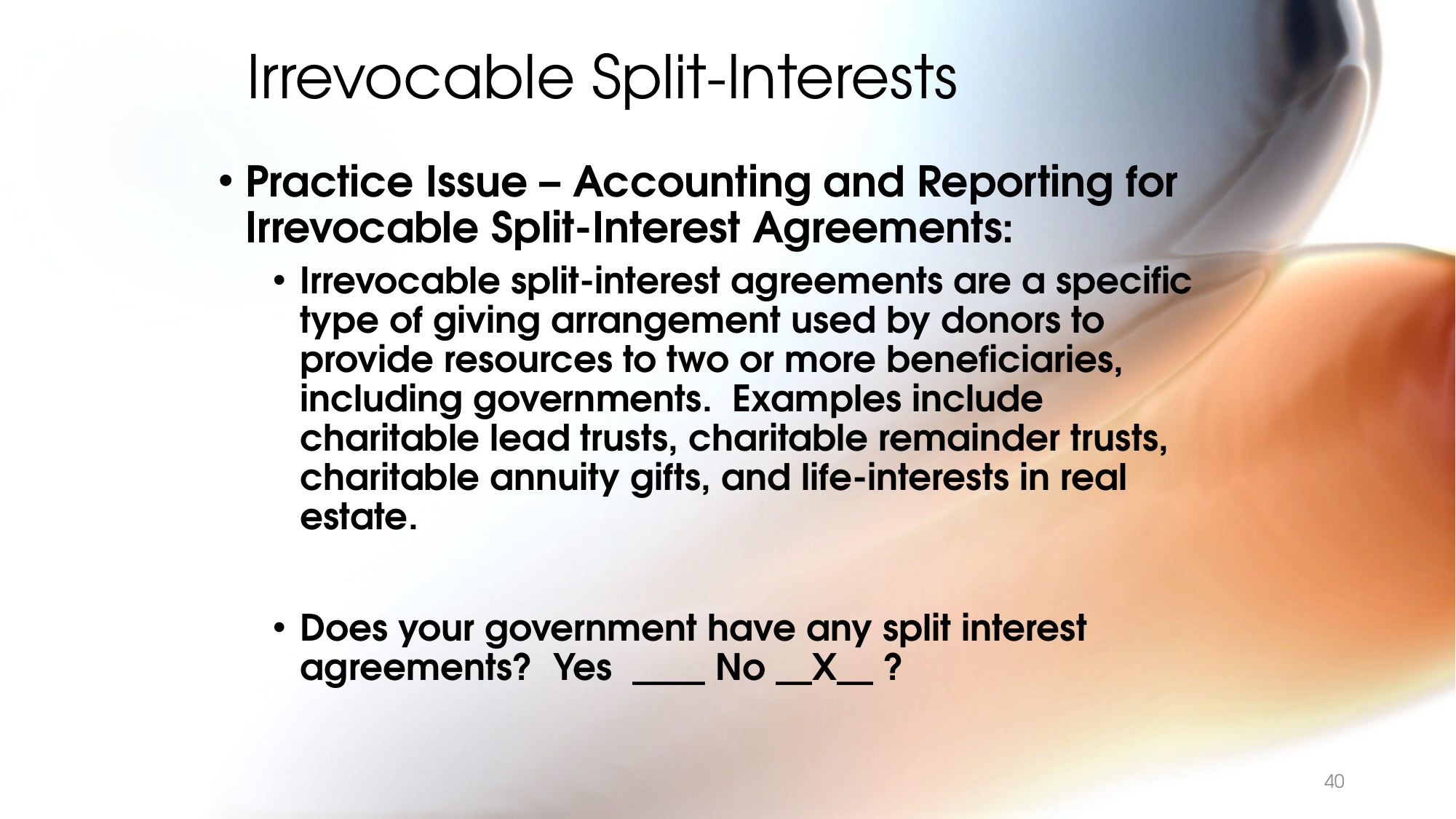

# Irrevocable Split-Interests
Practice Issue – Accounting and Reporting for Irrevocable Split-Interest Agreements:
Irrevocable split-interest agreements are a specific type of giving arrangement used by donors to provide resources to two or more beneficiaries, including governments.  Examples include charitable lead trusts, charitable remainder trusts, charitable annuity gifts, and life-interests in real estate.

Does your government have any split interest agreements?  Yes  ____ No __X__ ?

40